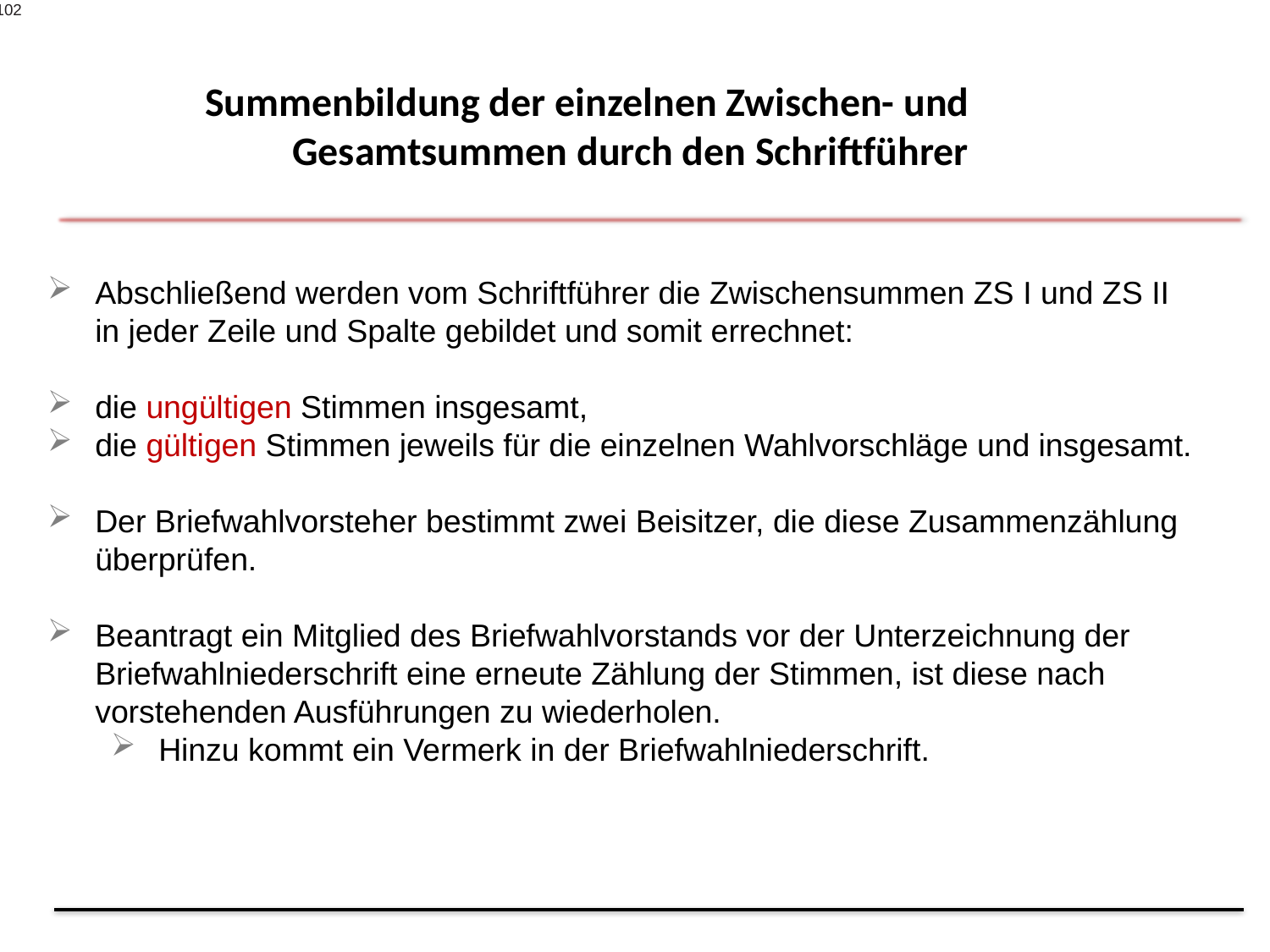

102
# Summenbildung der einzelnen Zwischen- und Gesamtsummen durch den Schriftführer
Abschließend werden vom Schriftführer die Zwischensummen ZS I und ZS II in jeder Zeile und Spalte gebildet und somit errechnet:

die ungültigen Stimmen insgesamt,
die gültigen Stimmen jeweils für die einzelnen Wahlvorschläge und insgesamt.

Der Briefwahlvorsteher bestimmt zwei Beisitzer, die diese Zusammenzählung überprüfen.

Beantragt ein Mitglied des Briefwahlvorstands vor der Unterzeichnung der Briefwahlniederschrift eine erneute Zählung der Stimmen, ist diese nach vorstehenden Ausführungen zu wiederholen.
Hinzu kommt ein Vermerk in der Briefwahlniederschrift.